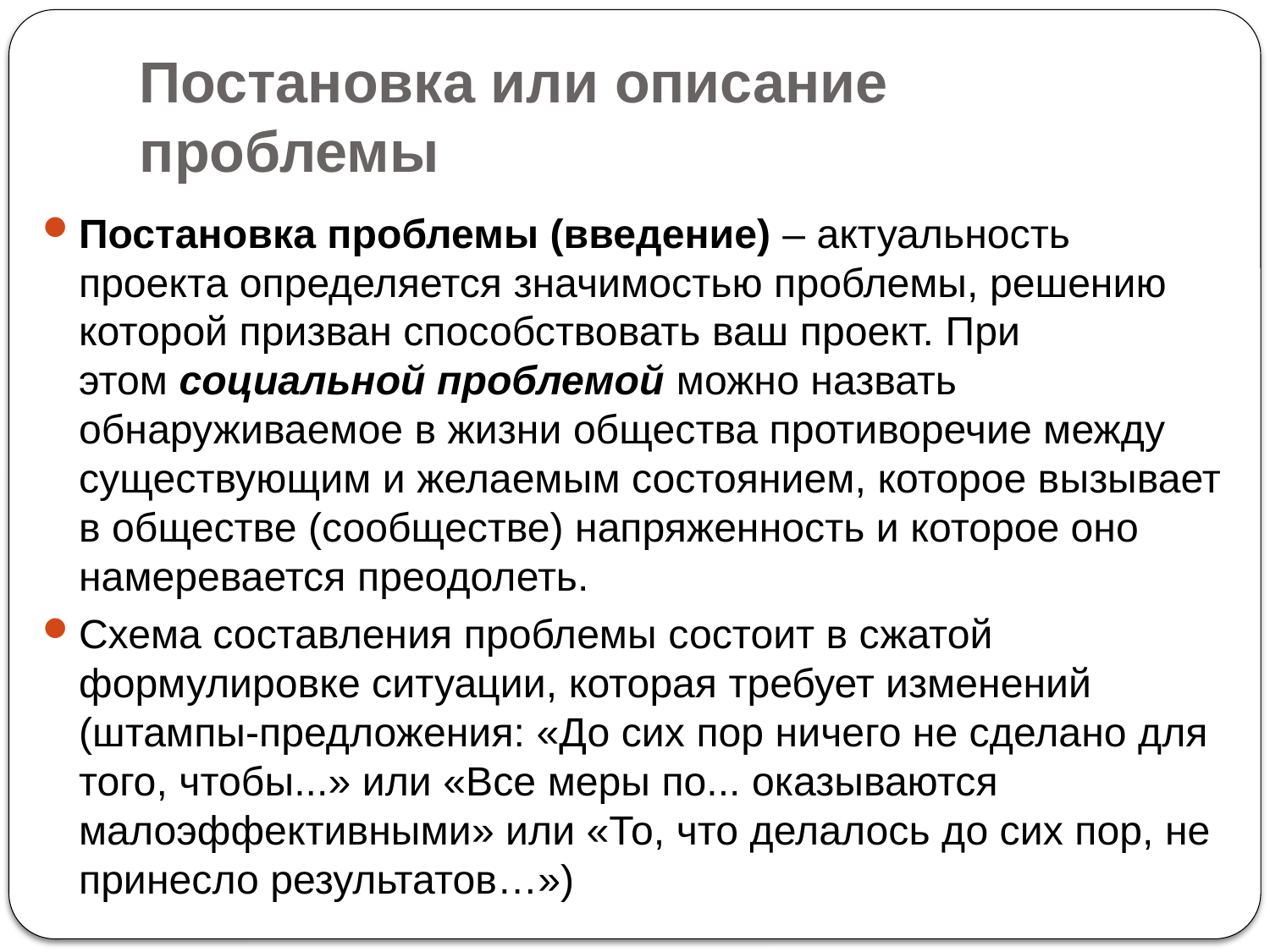

# Постановка или описание проблемы
Постановка проблемы (введение) – актуальность проекта определяется значимостью проблемы, решению которой призван способствовать ваш проект. При этом социальной проблемой можно назвать обнаруживаемое в жизни общества противоречие между существующим и желаемым состоянием, которое вызывает в обществе (сообществе) напряженность и которое оно намеревается преодолеть.
Схема составления проблемы состоит в сжатой формулировке ситуации, которая требует изменений (штампы-предложения: «До сих пор ничего не сделано для того, чтобы...» или «Все меры по... оказываются малоэффективными» или «То, что делалось до сих пор, не принесло результатов…»)